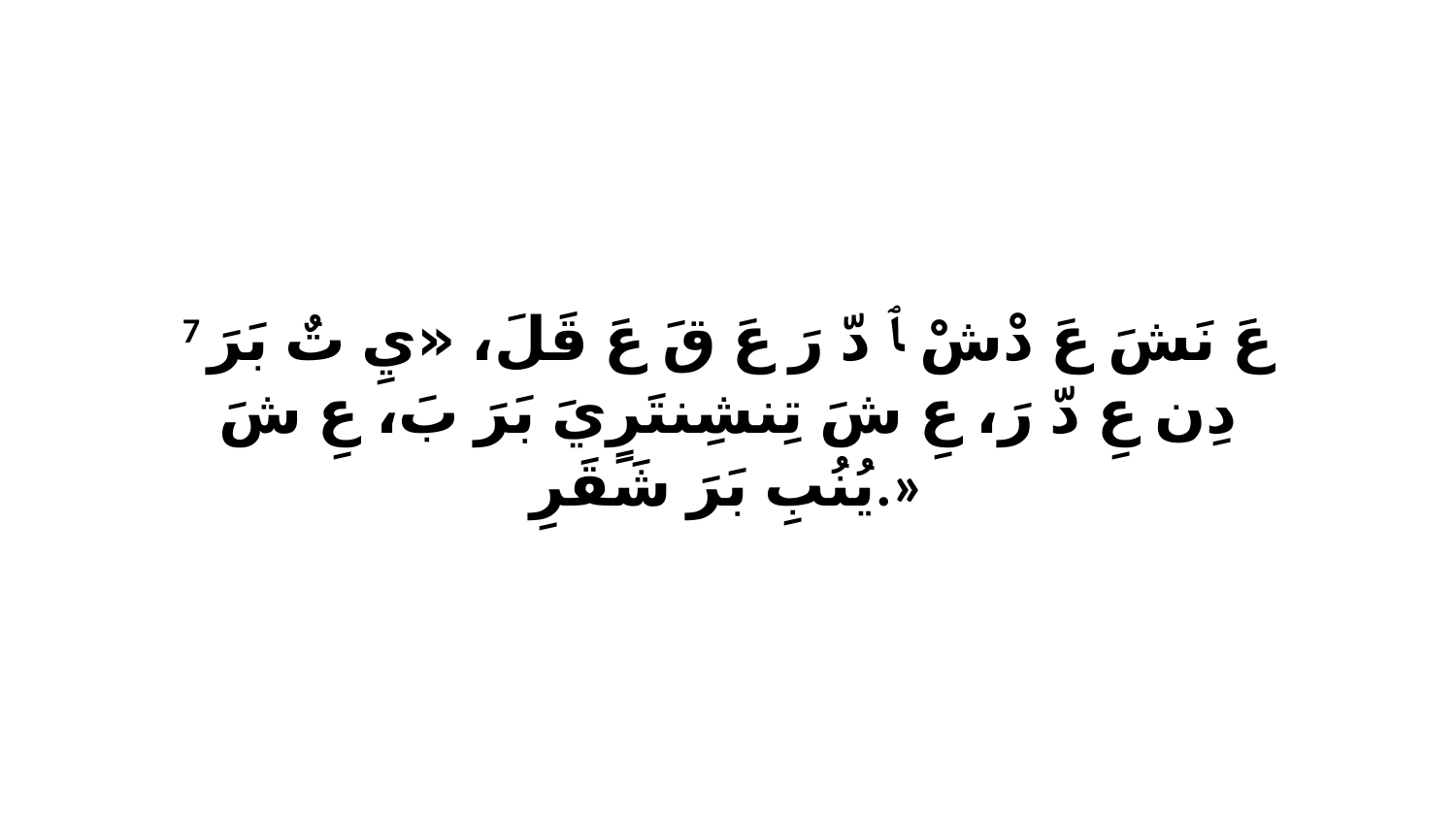

7 عَ نَشَ عَ دْشْ ﭑ دّ رَ عَ قَ عَ قَلَ، «يِ تٌ بَرَ دِن عِ دّ رَ، عِ شَ تِنشِنتَرٍيَ بَرَ بَ، عِ شَ يُنُبِ بَرَ شَقَرِ.»